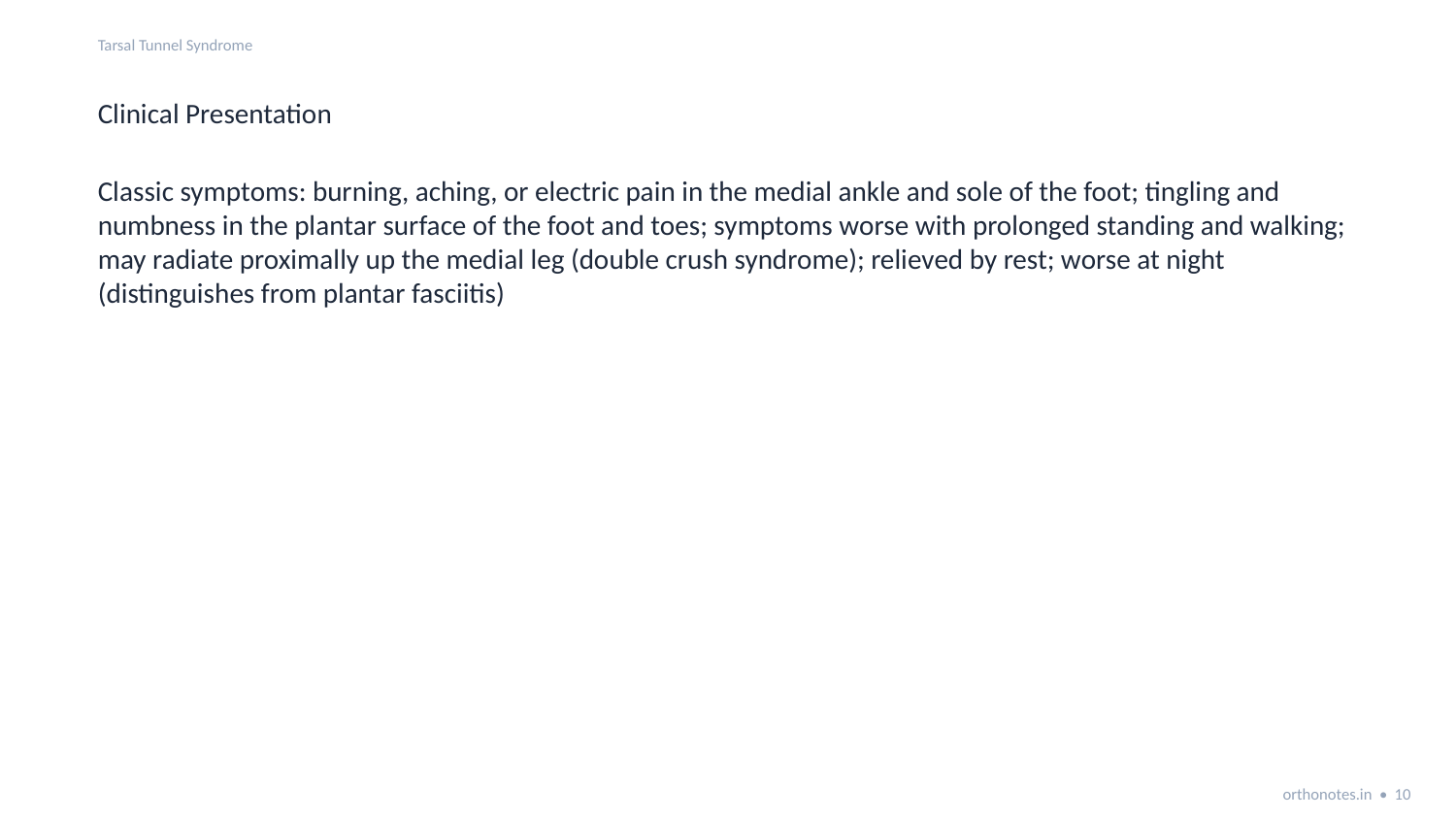

Tarsal Tunnel Syndrome
Clinical Presentation
Classic symptoms: burning, aching, or electric pain in the medial ankle and sole of the foot; tingling and numbness in the plantar surface of the foot and toes; symptoms worse with prolonged standing and walking; may radiate proximally up the medial leg (double crush syndrome); relieved by rest; worse at night (distinguishes from plantar fasciitis)
orthonotes.in  •  10